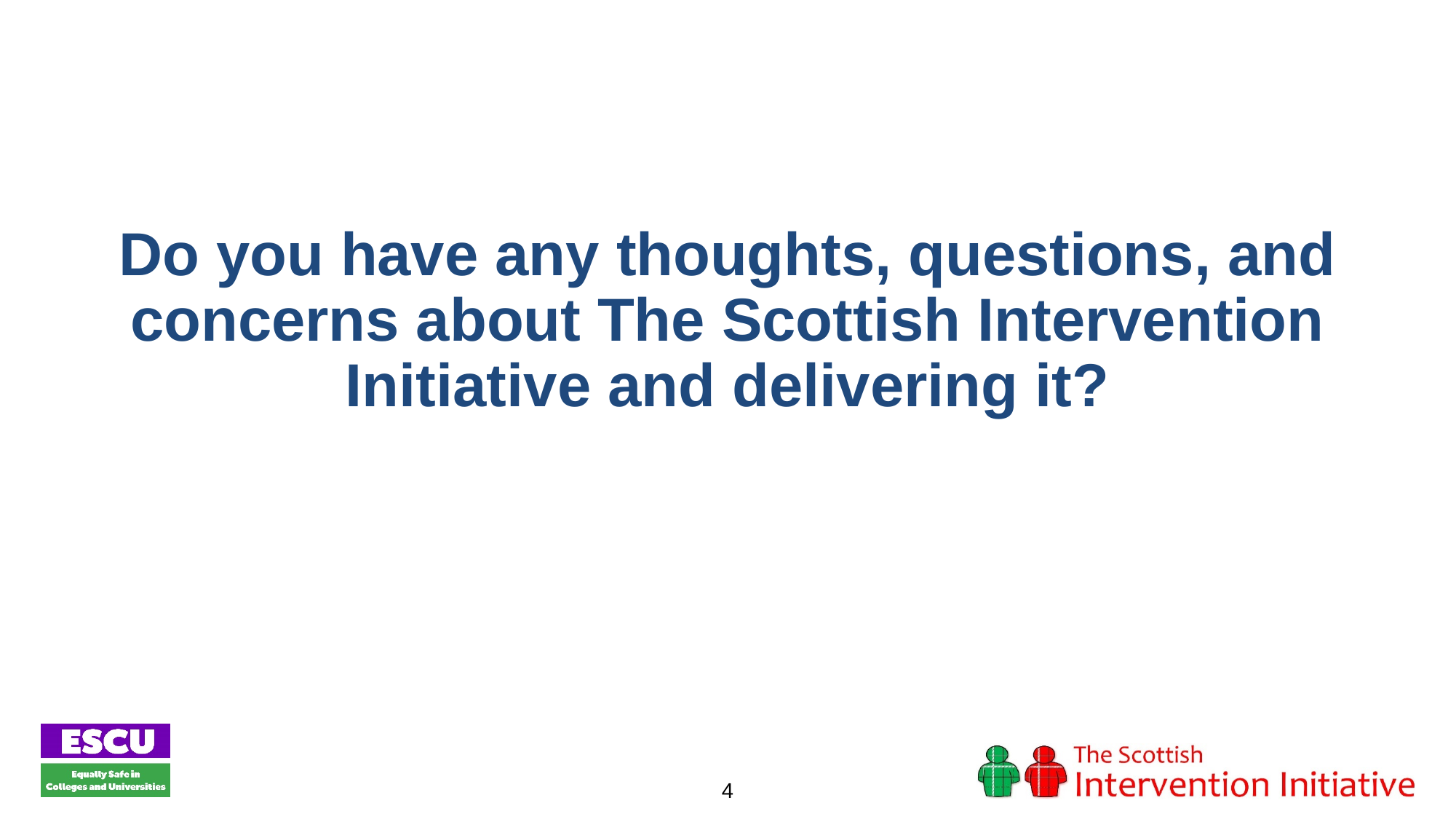

#
Do you have any thoughts, questions, and concerns about The Scottish Intervention Initiative and delivering it?